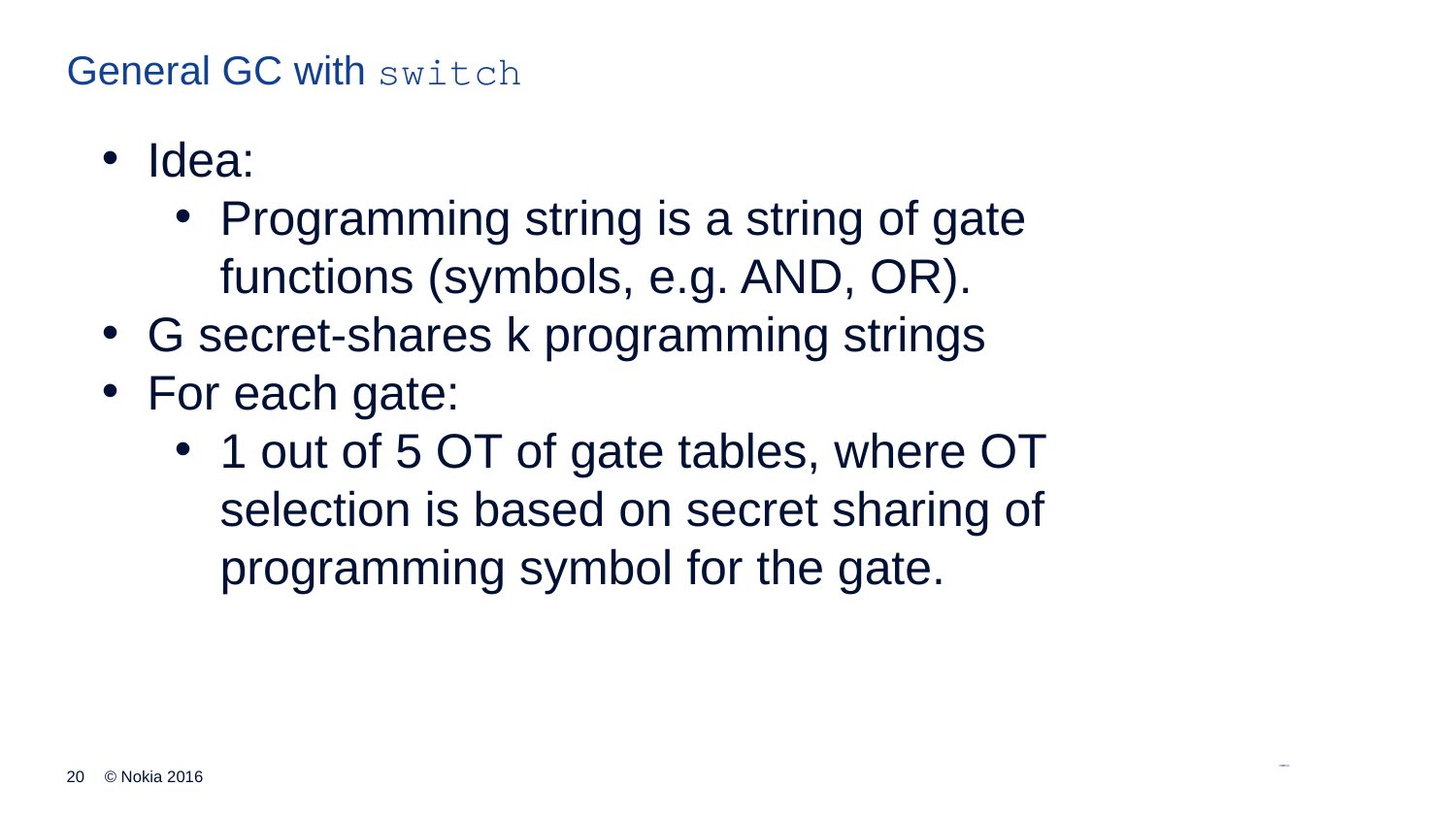

# General GC with switch
Idea:
Programming string is a string of gate functions (symbols, e.g. AND, OR).
G secret-shares k programming strings
For each gate:
1 out of 5 OT of gate tables, where OT selection is based on secret sharing of programming symbol for the gate.